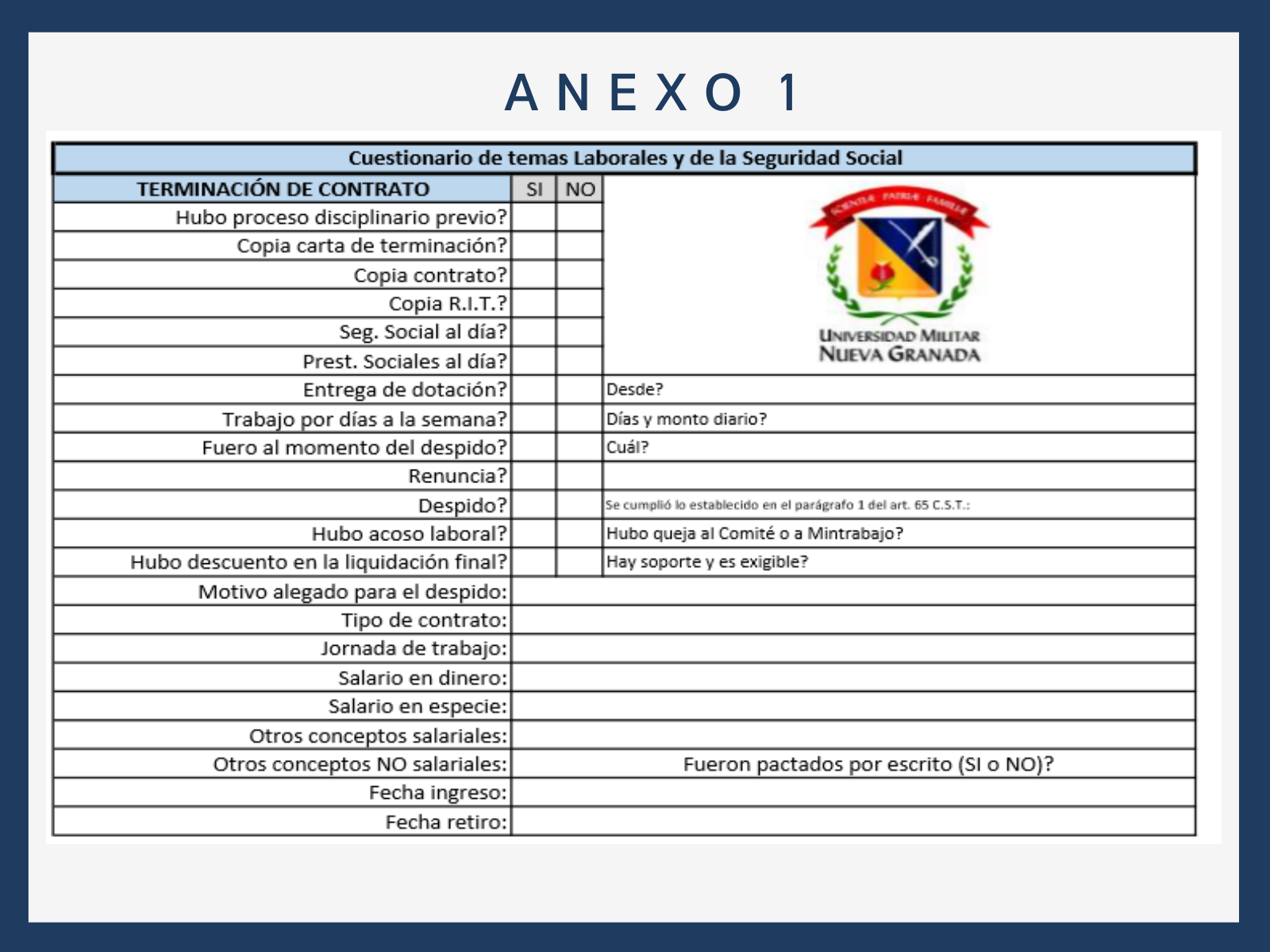

# A N E X O	1

Chambers  OTP
Defense
Within the ICC:	LRV - CLRs

Victims  Intermediaries  Government officials  Civil Society.
Outside the ICC: